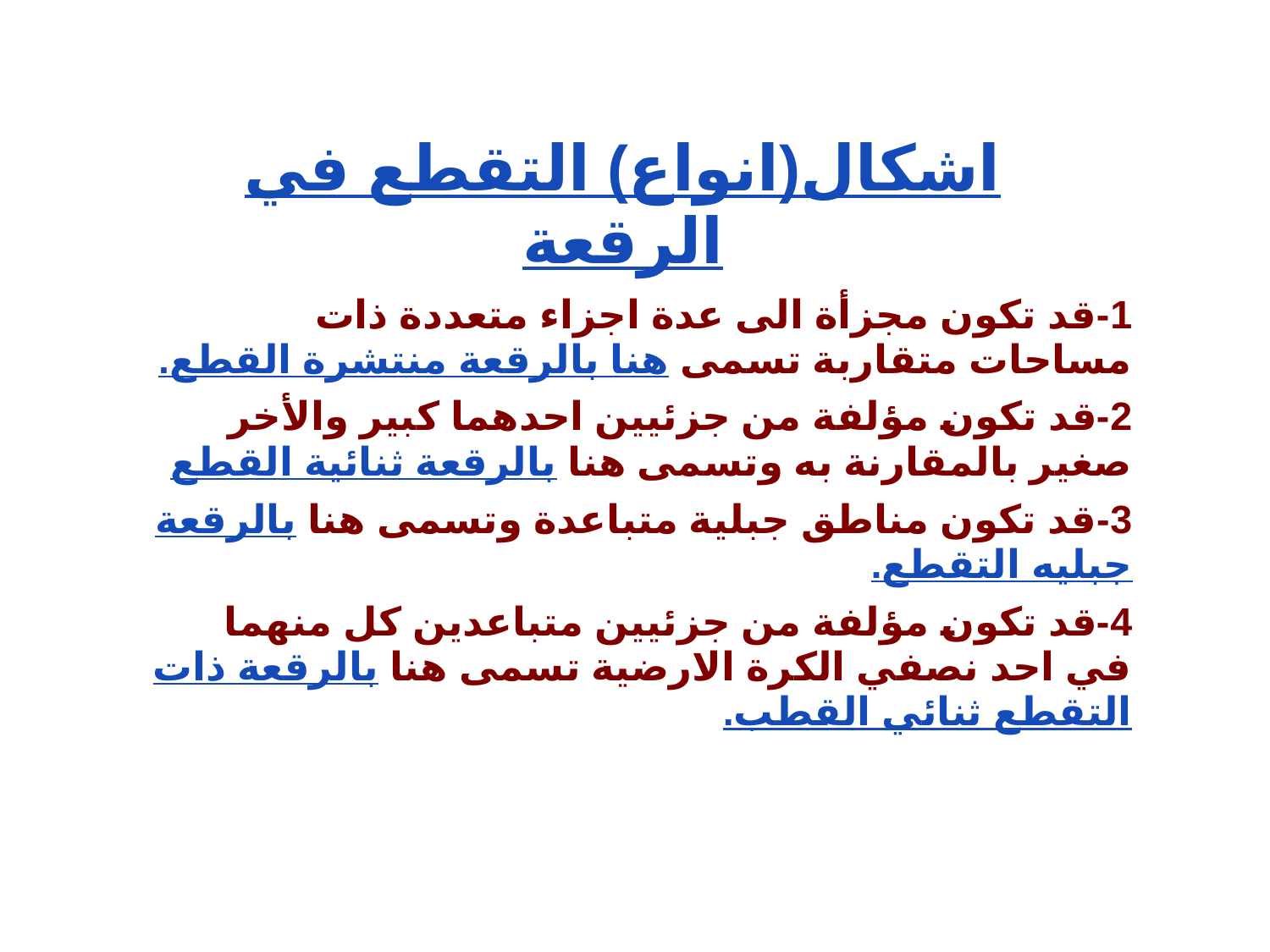

# اشكال(انواع) التقطع في الرقعة
1-قد تكون مجزأة الى عدة اجزاء متعددة ذات مساحات متقاربة تسمى هنا بالرقعة منتشرة القطع.
2-قد تكون مؤلفة من جزئيين احدهما كبير والأخر صغير بالمقارنة به وتسمى هنا بالرقعة ثنائية القطع
3-قد تكون مناطق جبلية متباعدة وتسمى هنا بالرقعة جبليه التقطع.
4-قد تكون مؤلفة من جزئيين متباعدين كل منهما في احد نصفي الكرة الارضية تسمى هنا بالرقعة ذات التقطع ثنائي القطب.